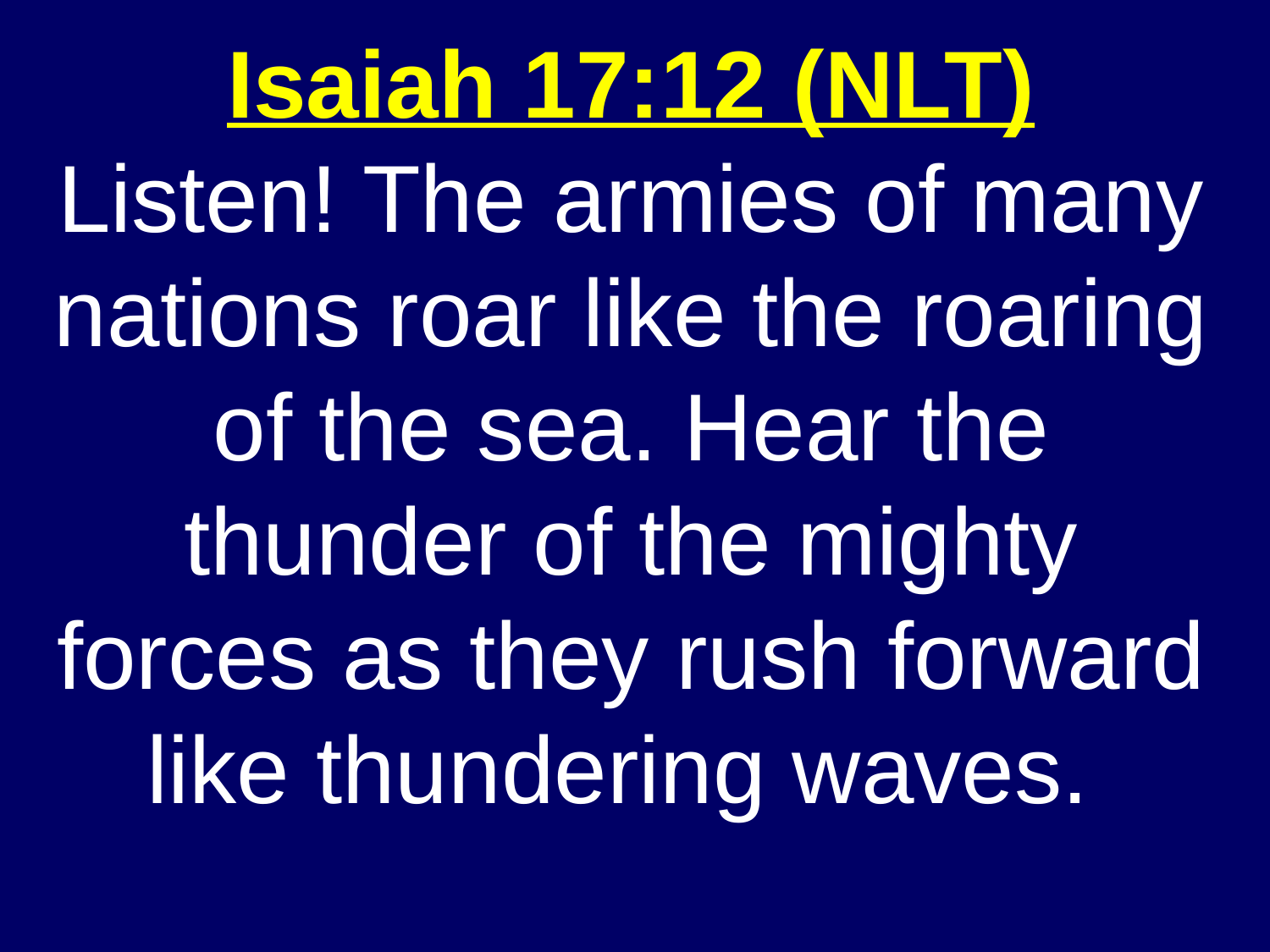

Isaiah 17:12 (NLT)
Listen! The armies of many nations roar like the roaring of the sea. Hear the thunder of the mighty forces as they rush forward like thundering waves.